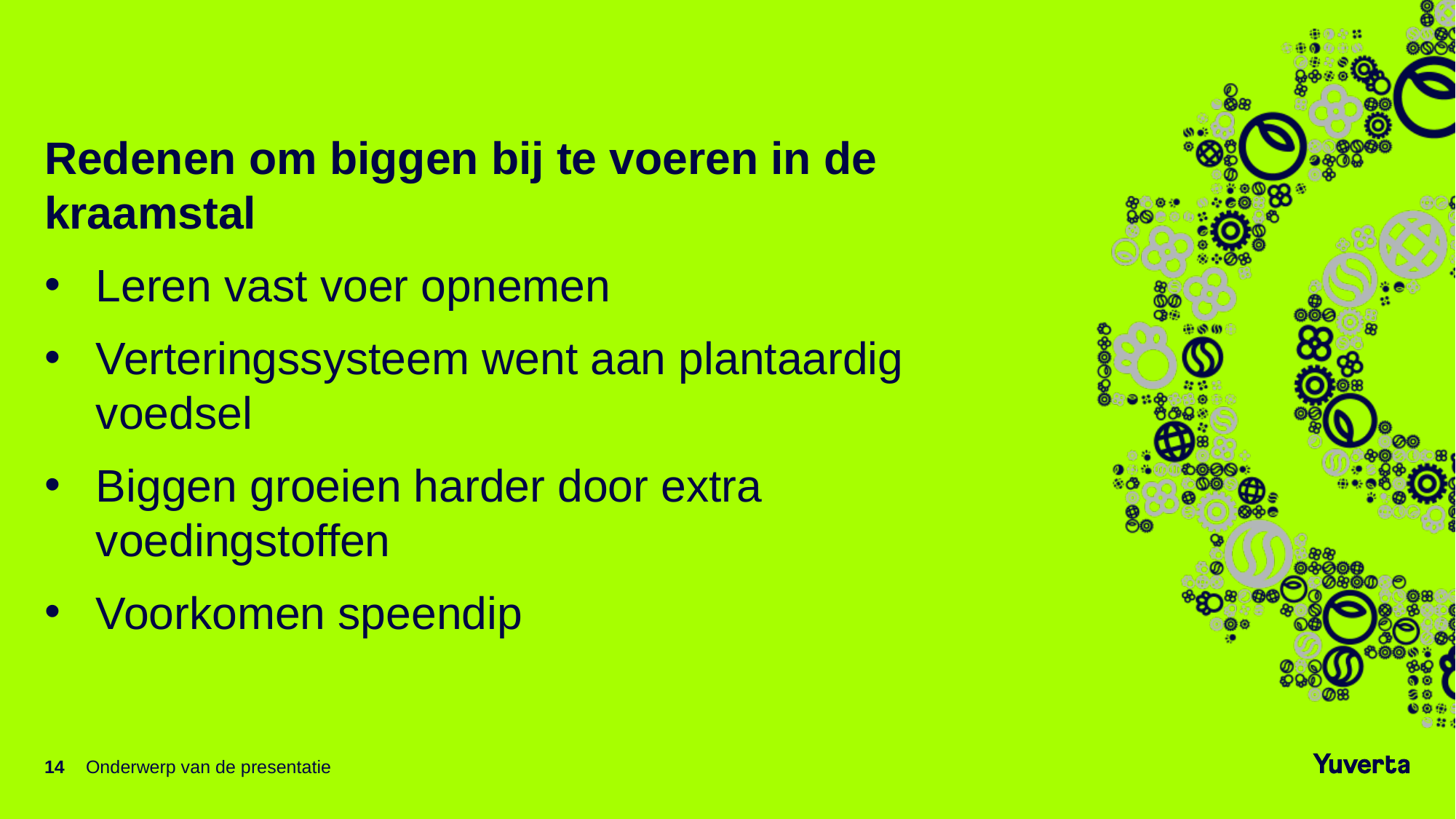

#
Redenen om biggen bij te voeren in de kraamstal
Leren vast voer opnemen
Verteringssysteem went aan plantaardig voedsel
Biggen groeien harder door extra voedingstoffen
Voorkomen speendip
14
Onderwerp van de presentatie
20-10-2021